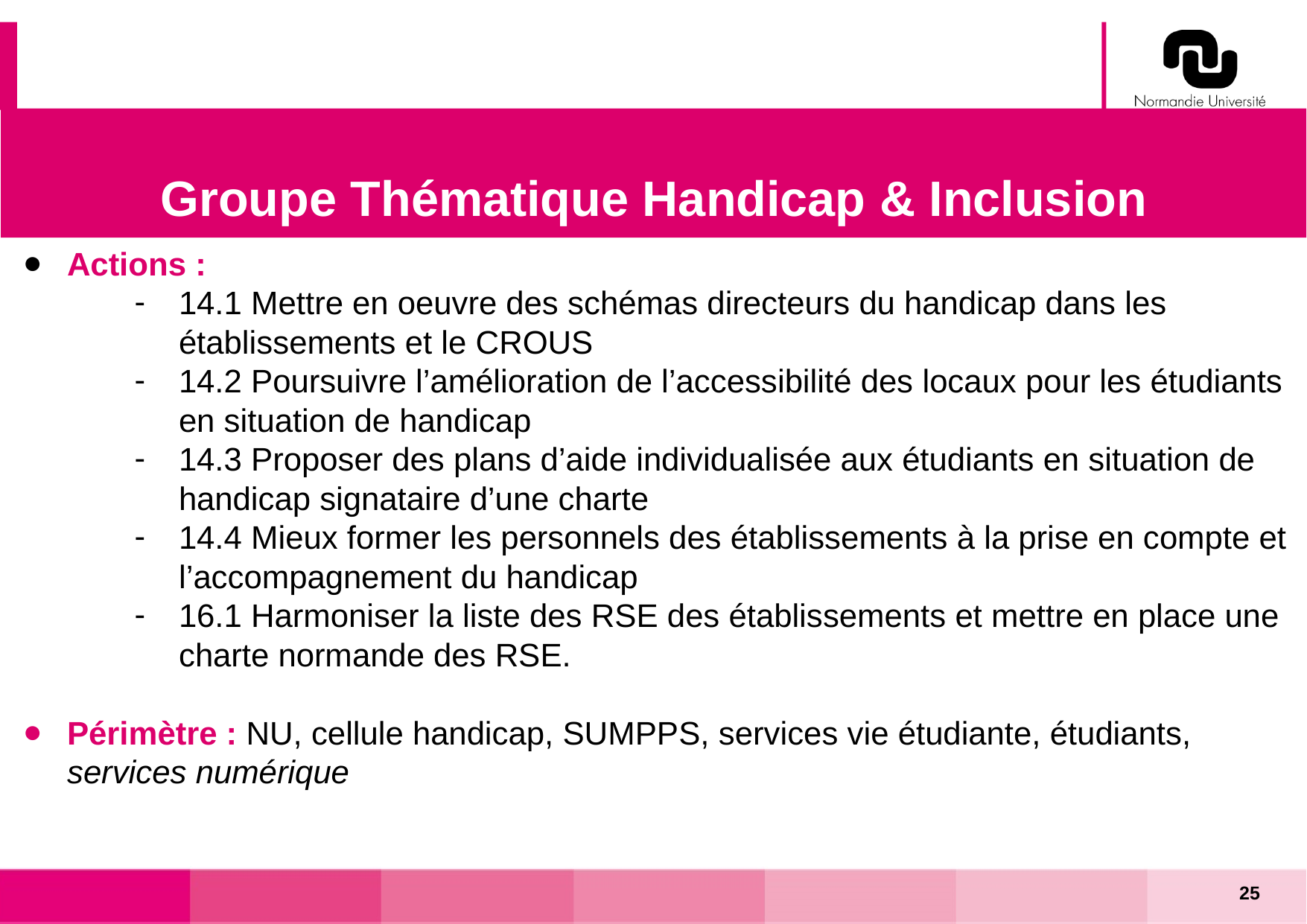

Groupe Thématique Handicap & Inclusion
Actions :
14.1 Mettre en oeuvre des schémas directeurs du handicap dans les établissements et le CROUS
14.2 Poursuivre l’amélioration de l’accessibilité des locaux pour les étudiants en situation de handicap
14.3 Proposer des plans d’aide individualisée aux étudiants en situation de handicap signataire d’une charte
14.4 Mieux former les personnels des établissements à la prise en compte et l’accompagnement du handicap
16.1 Harmoniser la liste des RSE des établissements et mettre en place une charte normande des RSE.

Périmètre : NU, cellule handicap, SUMPPS, services vie étudiante, étudiants, services numérique
25